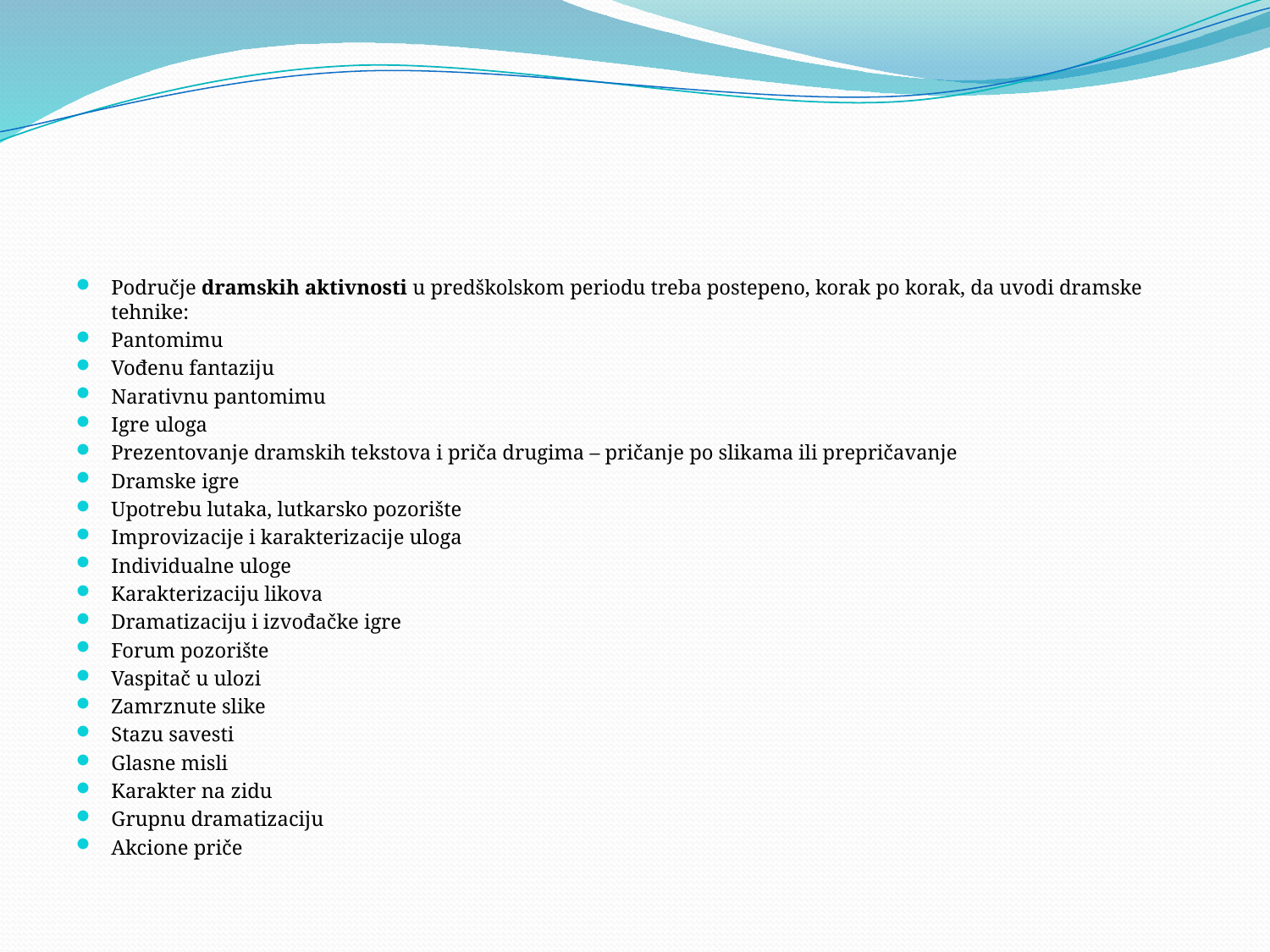

#
Područje dramskih aktivnosti u predškolskom periodu treba postepeno, korak po korak, da uvodi dramske tehnike:
Pantomimu
Vođenu fantaziju
Narativnu pantomimu
Igre uloga
Prezentovanje dramskih tekstova i priča drugima – pričanje po slikama ili prepričavanje
Dramske igre
Upotrebu lutaka, lutkarsko pozorište
Improvizacije i karakterizacije uloga
Individualne uloge
Karakterizaciju likova
Dramatizaciju i izvođačke igre
Forum pozorište
Vaspitač u ulozi
Zamrznute slike
Stazu savesti
Glasne misli
Karakter na zidu
Grupnu dramatizaciju
Akcione priče